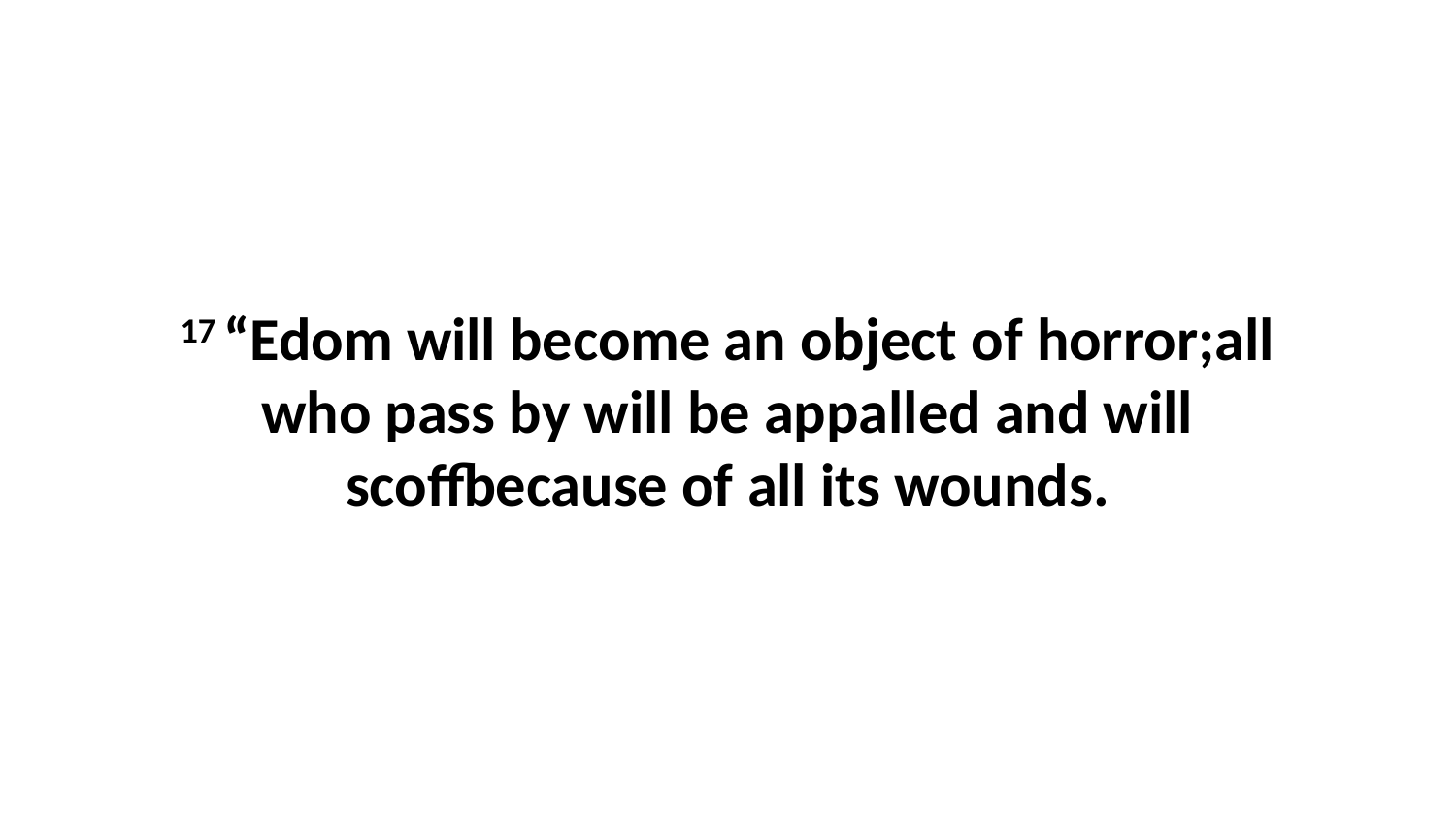

17 “Edom will become an object of horror;all who pass by will be appalled and will scoffbecause of all its wounds.